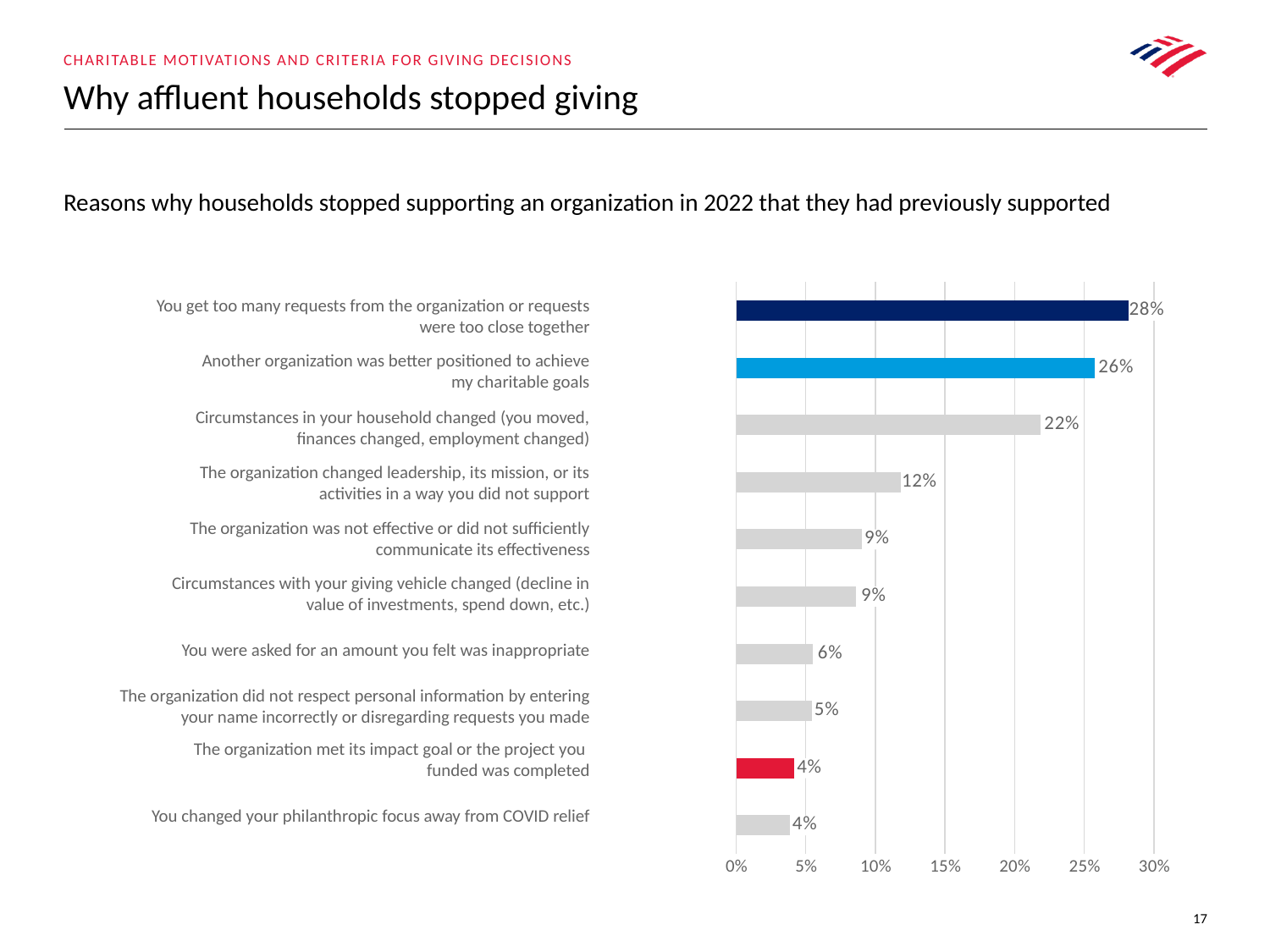

Charitable motivations and criteria for giving decisions
# Why affluent households stopped giving
Reasons why households stopped supporting an organization in 2022 that they had previously supported

### Chart

| Category |  |
|---|---|
| You changed your philanthropic focus away from COVID relief | 0.0386 |
| The organization met its impact goal or the project you funded was completed | 0.0419 |
| The organization did not respect personal information by entering your name incorrectly or disregarding requests you made | 0.0545 |
| You were asked for an amount you felt was inappropriate | 0.055 |
| Circumstances with your giving vehicle changed (decline in value of investments, spend down, etc.) | 0.0861 |
| The organization was not effective or did not sufficiently communicate its effectiveness | 0.0905 |
| The organization changed leadership, its mission, or its activities in a way you did not want to support | 0.1183 |
| Circumstances in your household changed (you moved, finances changed, employment changed) | 0.2187 |
| Another organization was better positioned to achieve my charitable goals | 0.2575 |
| You got too many requests from the organization or requests were too close together | 0.2816 |
You get too many requests from the organization or requests were too close together
Another organization was better positioned to achieve
 my charitable goals
Circumstances in your household changed (you moved, finances changed, employment changed)
The organization changed leadership, its mission, or its activities in a way you did not support
The organization was not effective or did not sufficiently communicate its effectiveness
Circumstances with your giving vehicle changed (decline in value of investments, spend down, etc.)
You were asked for an amount you felt was inappropriate
The organization did not respect personal information by entering your name incorrectly or disregarding requests you made
The organization met its impact goal or the project you
funded was completed
You changed your philanthropic focus away from COVID relief
17